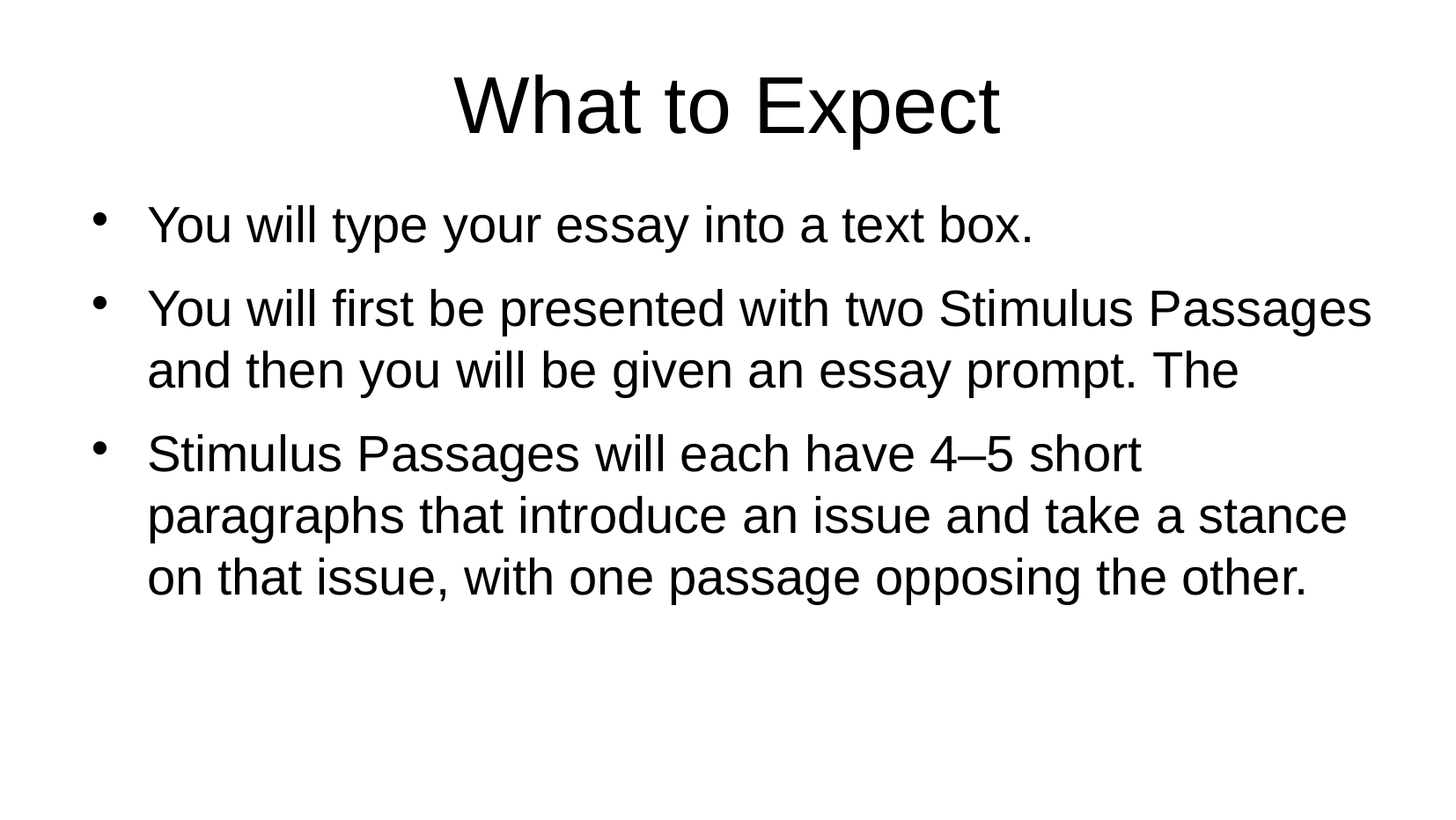

What to Expect
You will type your essay into a text box.
You will first be presented with two Stimulus Passages and then you will be given an essay prompt. The
Stimulus Passages will each have 4–5 short paragraphs that introduce an issue and take a stance on that issue, with one passage opposing the other.